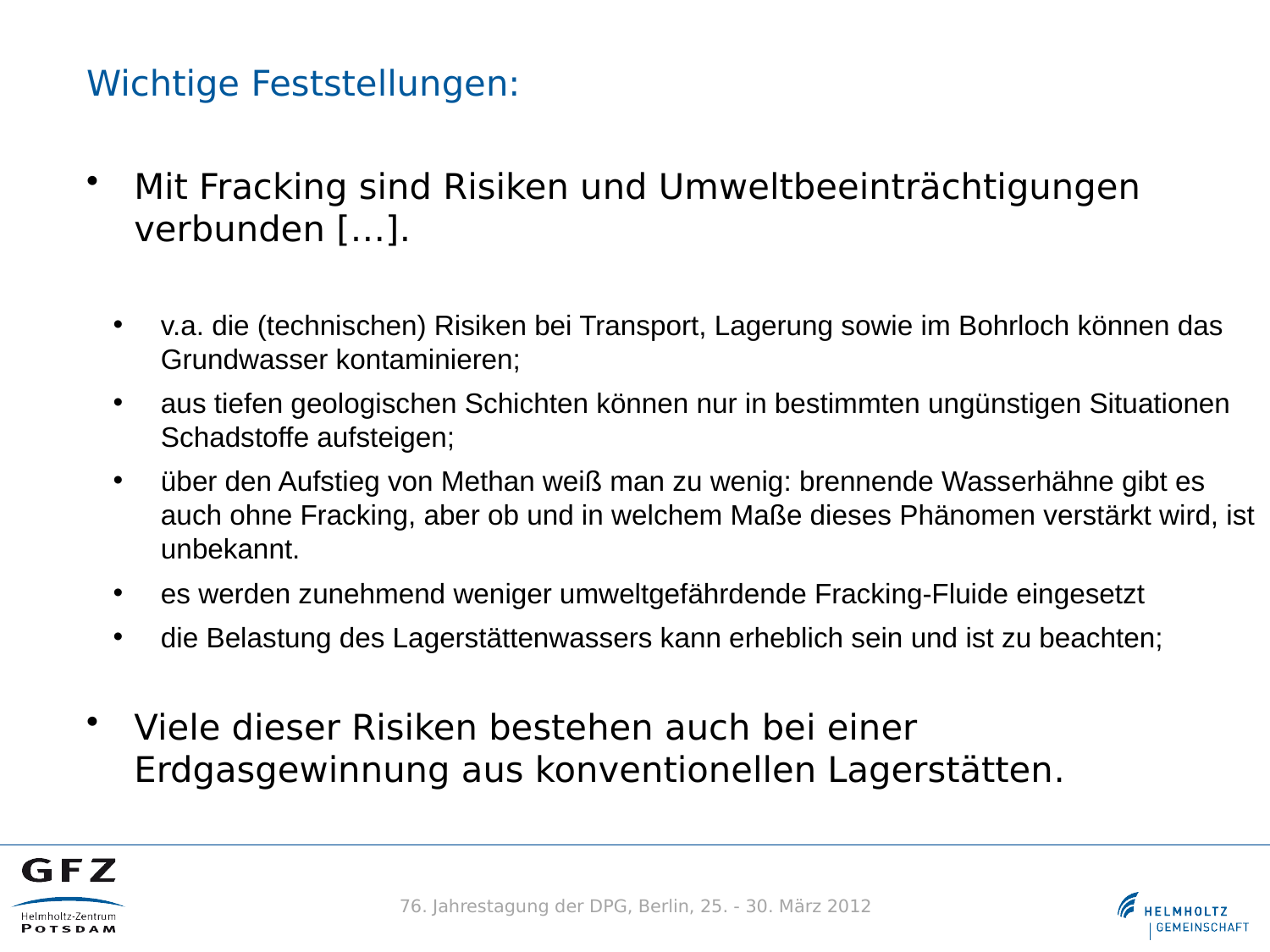

# Wichtige Feststellungen:
Mit Fracking sind Risiken und Umweltbeeinträchtigungen verbunden […].

Viele dieser Risiken bestehen auch bei einer Erdgasgewinnung aus konventionellen Lagerstätten.
v.a. die (technischen) Risiken bei Transport, Lagerung sowie im Bohrloch können das Grundwasser kontaminieren;
aus tiefen geologischen Schichten können nur in bestimmten ungünstigen Situationen Schadstoffe aufsteigen;
über den Aufstieg von Methan weiß man zu wenig: brennende Wasserhähne gibt es auch ohne Fracking, aber ob und in welchem Maße dieses Phänomen verstärkt wird, ist unbekannt.
es werden zunehmend weniger umweltgefährdende Fracking-Fluide eingesetzt
die Belastung des Lagerstättenwassers kann erheblich sein und ist zu beachten;
76. Jahrestagung der DPG, Berlin, 25. - 30. März 2012